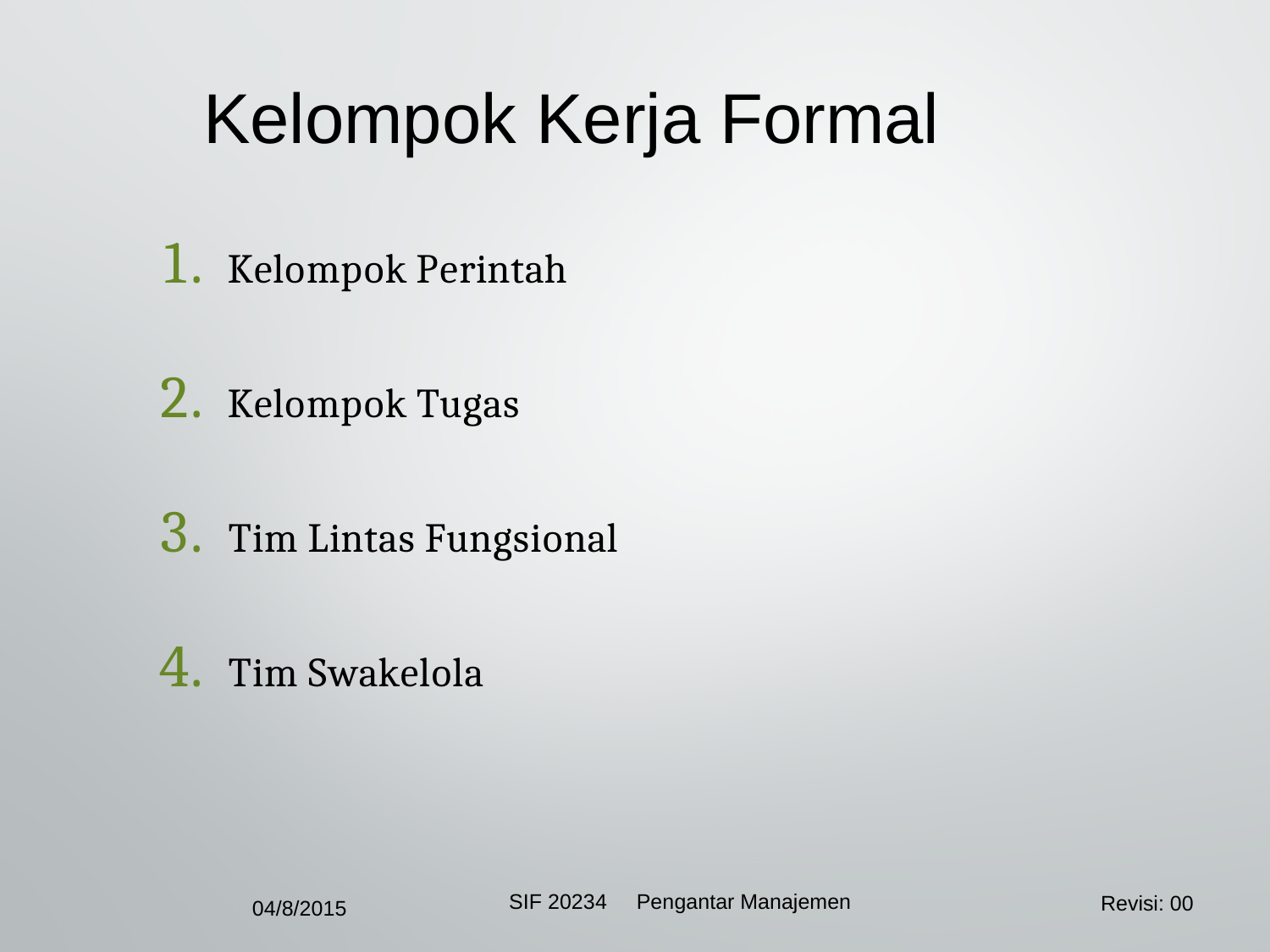

Kelompok Kerja Formal
Kelompok Perintah

Kelompok Tugas

Tim Lintas Fungsional

Tim Swakelola
04/8/2015
SIF 20234     Pengantar Manajemen